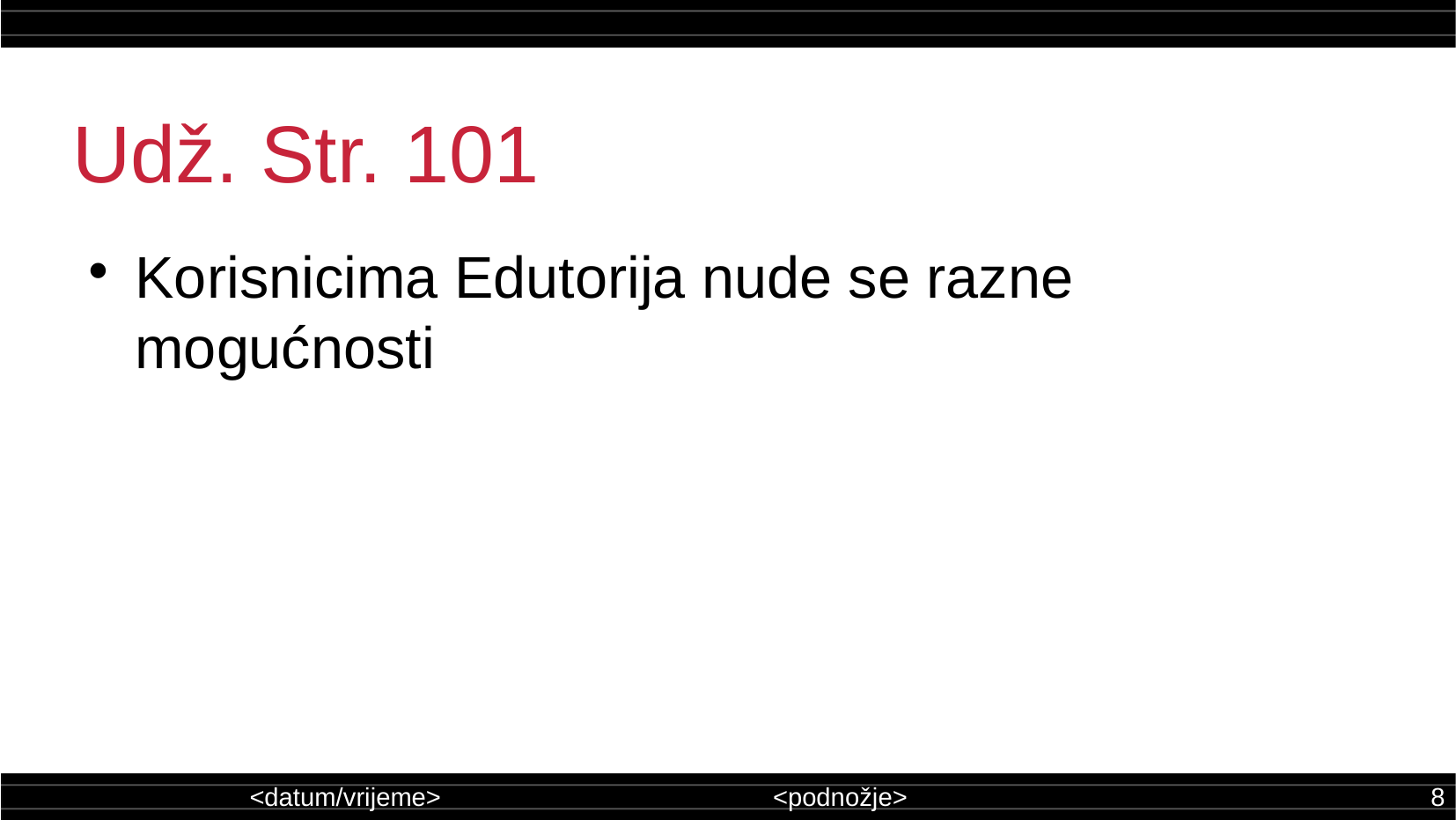

Udž. Str. 101
Korisnicima Edutorija nude se razne mogućnosti